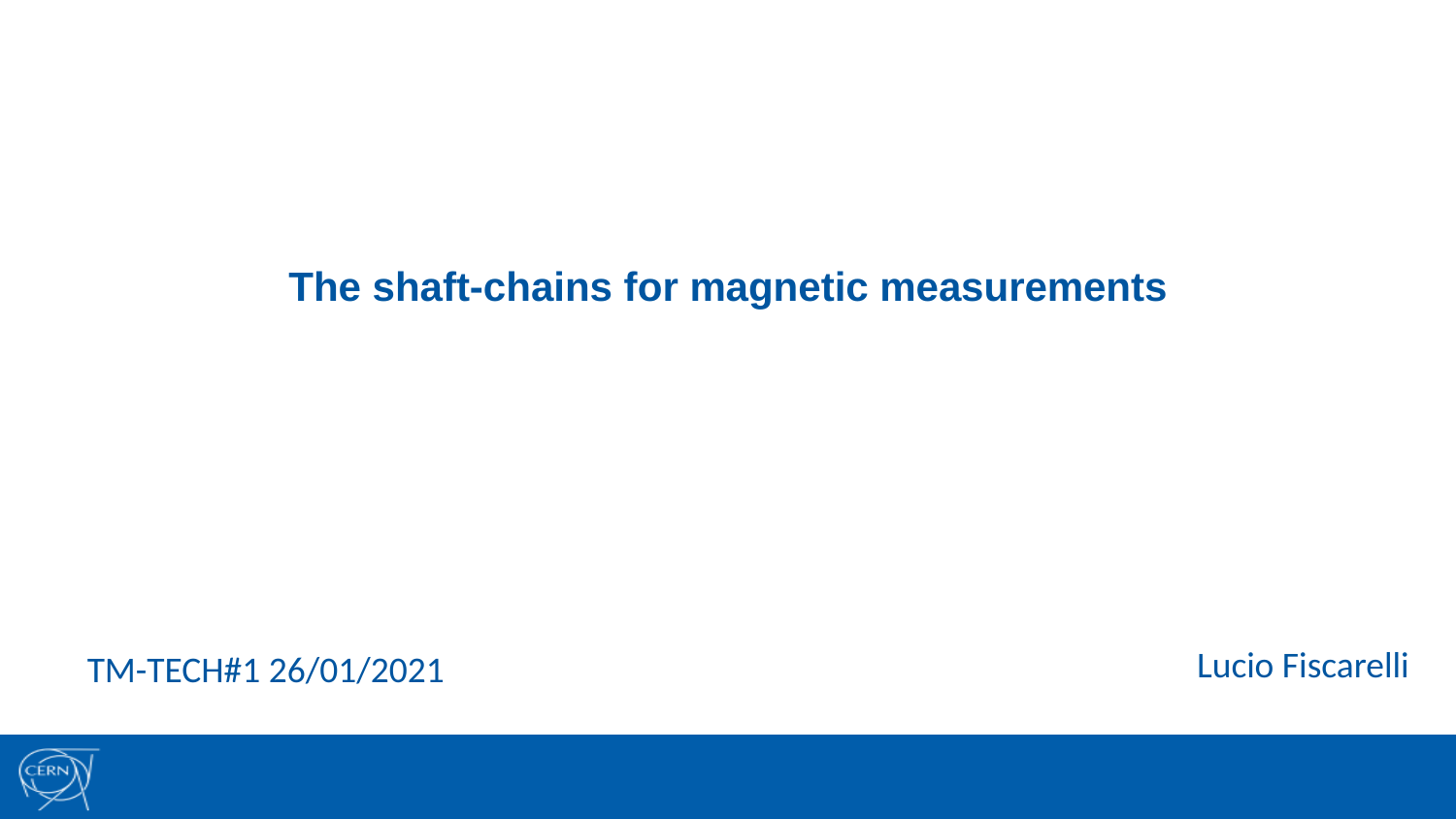

# The shaft-chains for magnetic measurements
Lucio Fiscarelli
TM-TECH#1 26/01/2021